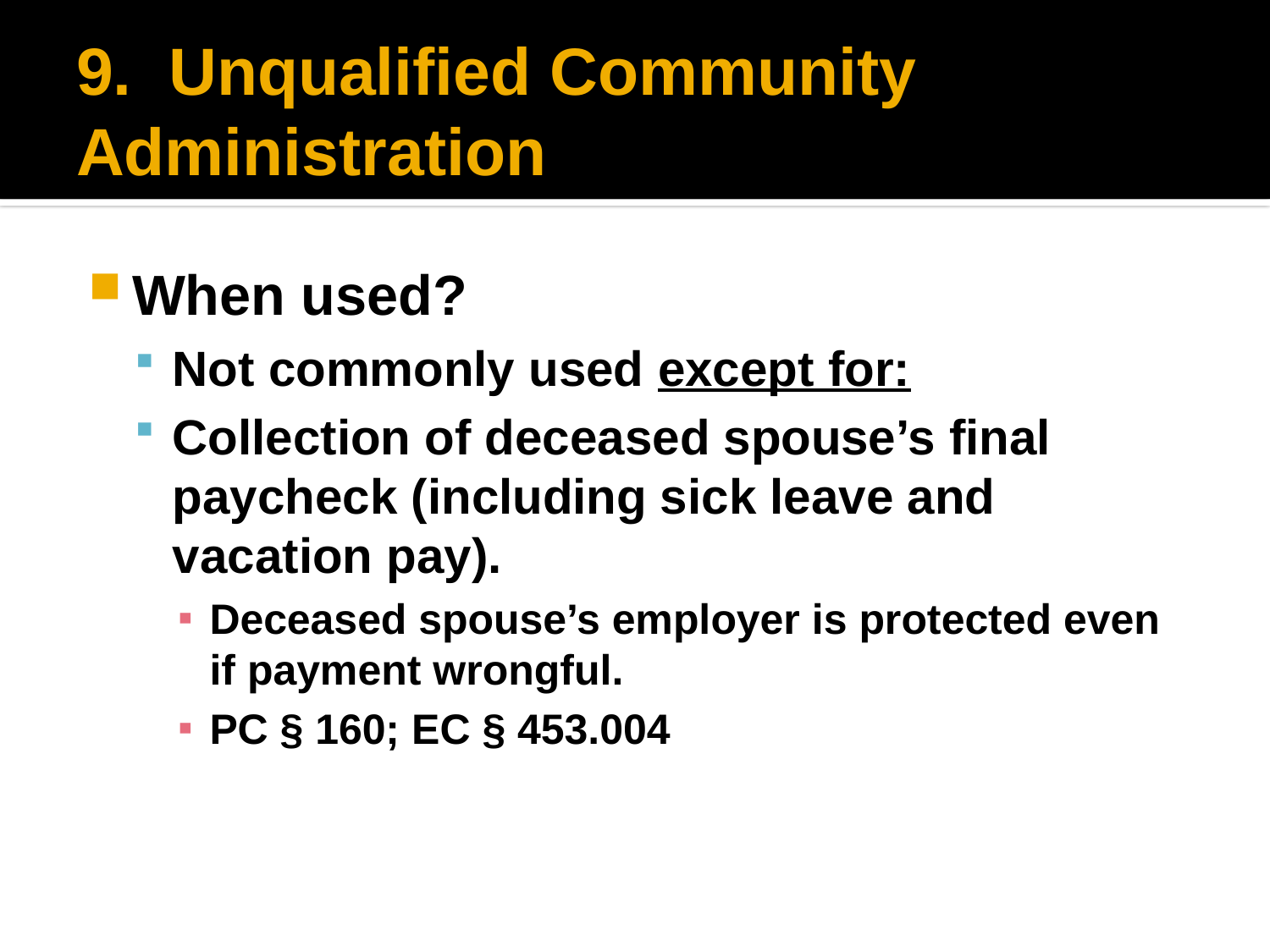

# 9.  Unqualified Community Administration
When used?
Not commonly used except for:
Collection of deceased spouse’s final paycheck (including sick leave and vacation pay).
Deceased spouse’s employer is protected even if payment wrongful.
PC § 160; EC § 453.004